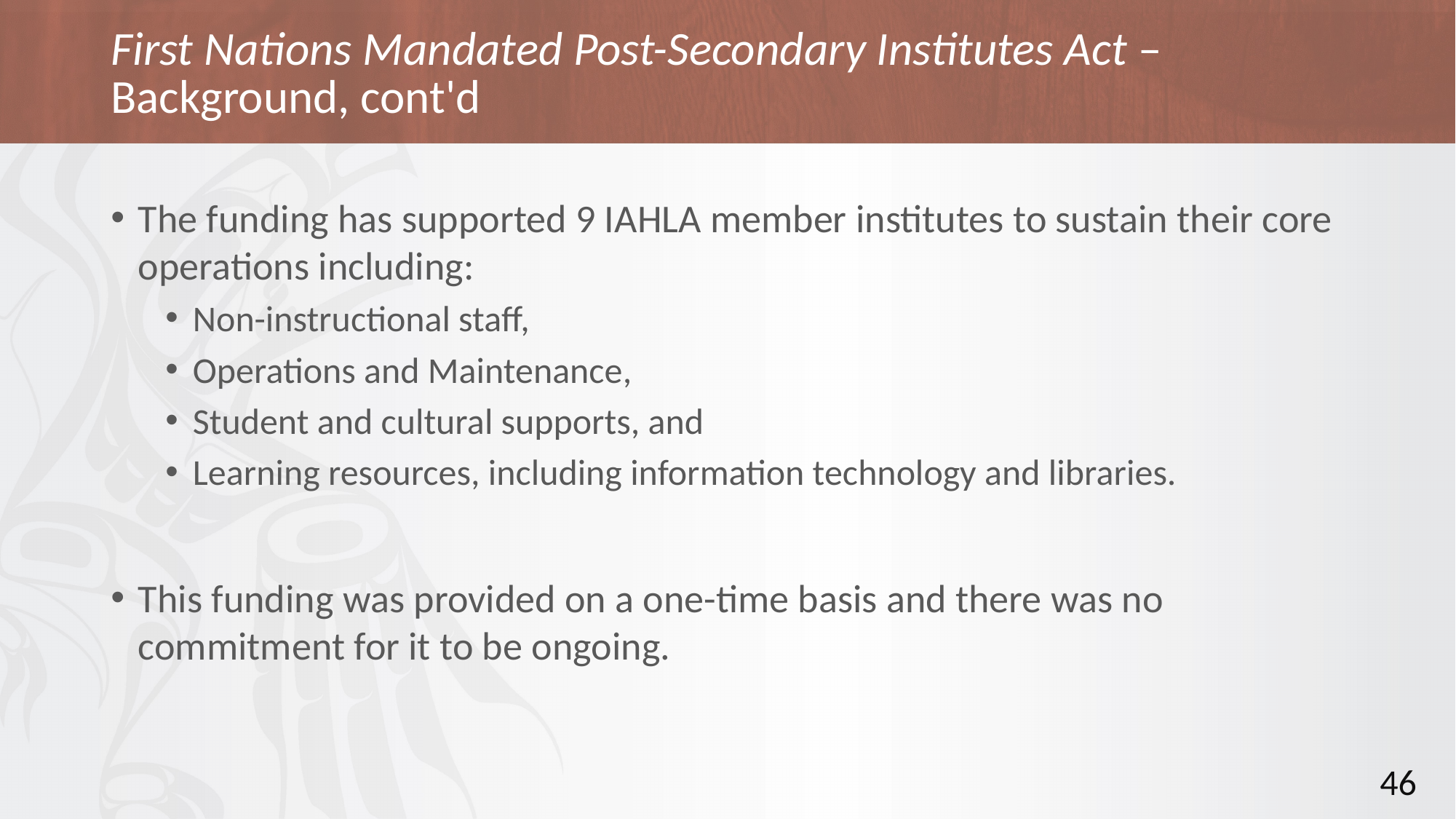

# First Nations Mandated Post-Secondary Institutes Act – Background, cont'd
The funding has supported 9 IAHLA member institutes to sustain their core operations including:
Non-instructional staff,
Operations and Maintenance,
Student and cultural supports, and
Learning resources, including information technology and libraries.

This funding was provided on a one-time basis and there was no commitment for it to be ongoing.
46